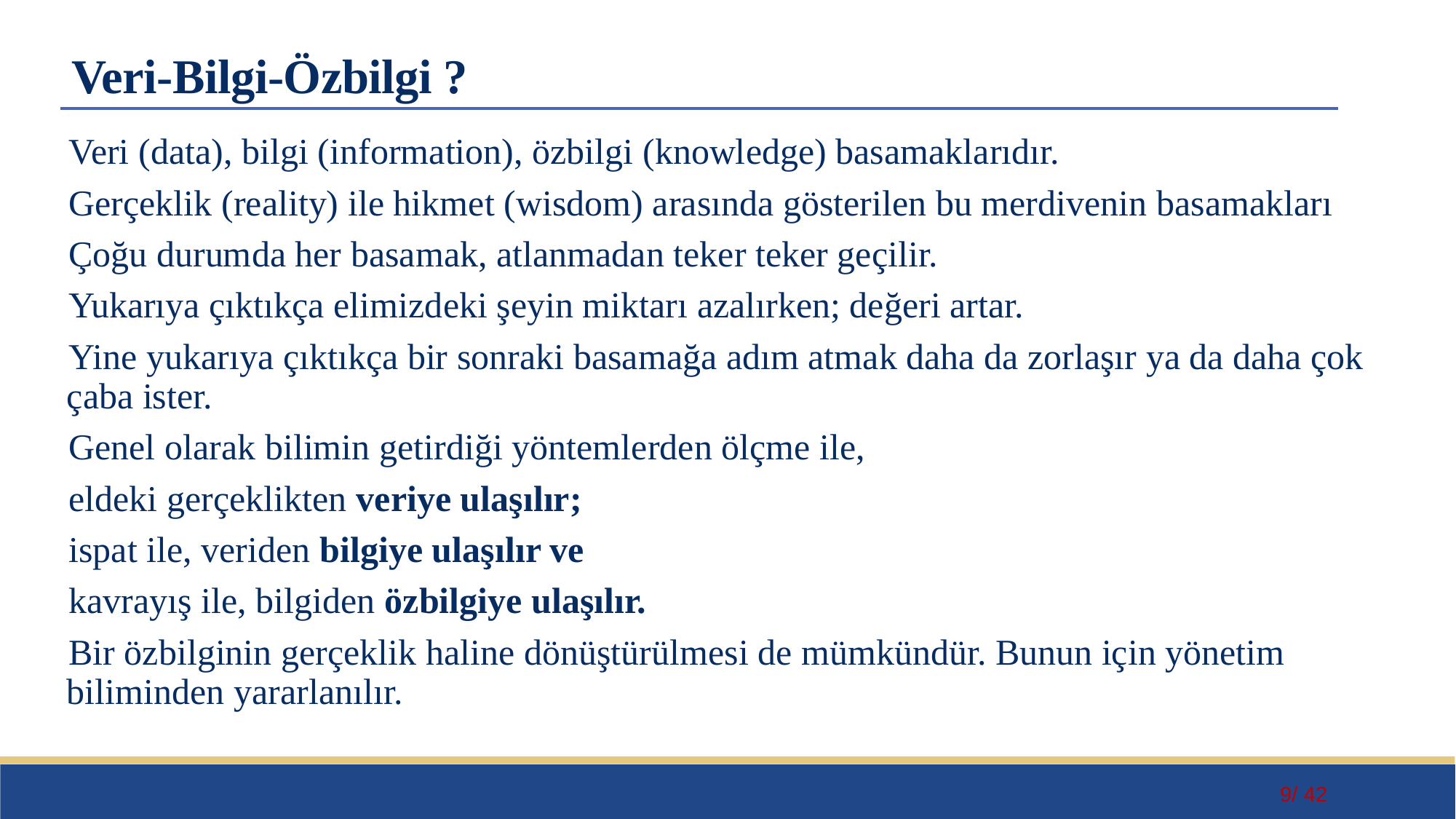

# Veri-Bilgi-Özbilgi ?
Veri (data), bilgi (information), özbilgi (knowledge) basamaklarıdır.
Gerçeklik (reality) ile hikmet (wisdom) arasında gösterilen bu merdivenin basamakları
Çoğu durumda her basamak, atlanmadan teker teker geçilir.
Yukarıya çıktıkça elimizdeki şeyin miktarı azalırken; değeri artar.
Yine yukarıya çıktıkça bir sonraki basamağa adım atmak daha da zorlaşır ya da daha çok çaba ister.
Genel olarak bilimin getirdiği yöntemlerden ölçme ile,
eldeki gerçeklikten veriye ulaşılır;
ispat ile, veriden bilgiye ulaşılır ve
kavrayış ile, bilgiden özbilgiye ulaşılır.
Bir özbilginin gerçeklik haline dönüştürülmesi de mümkündür. Bunun için yönetim biliminden yararlanılır.

9/ 42